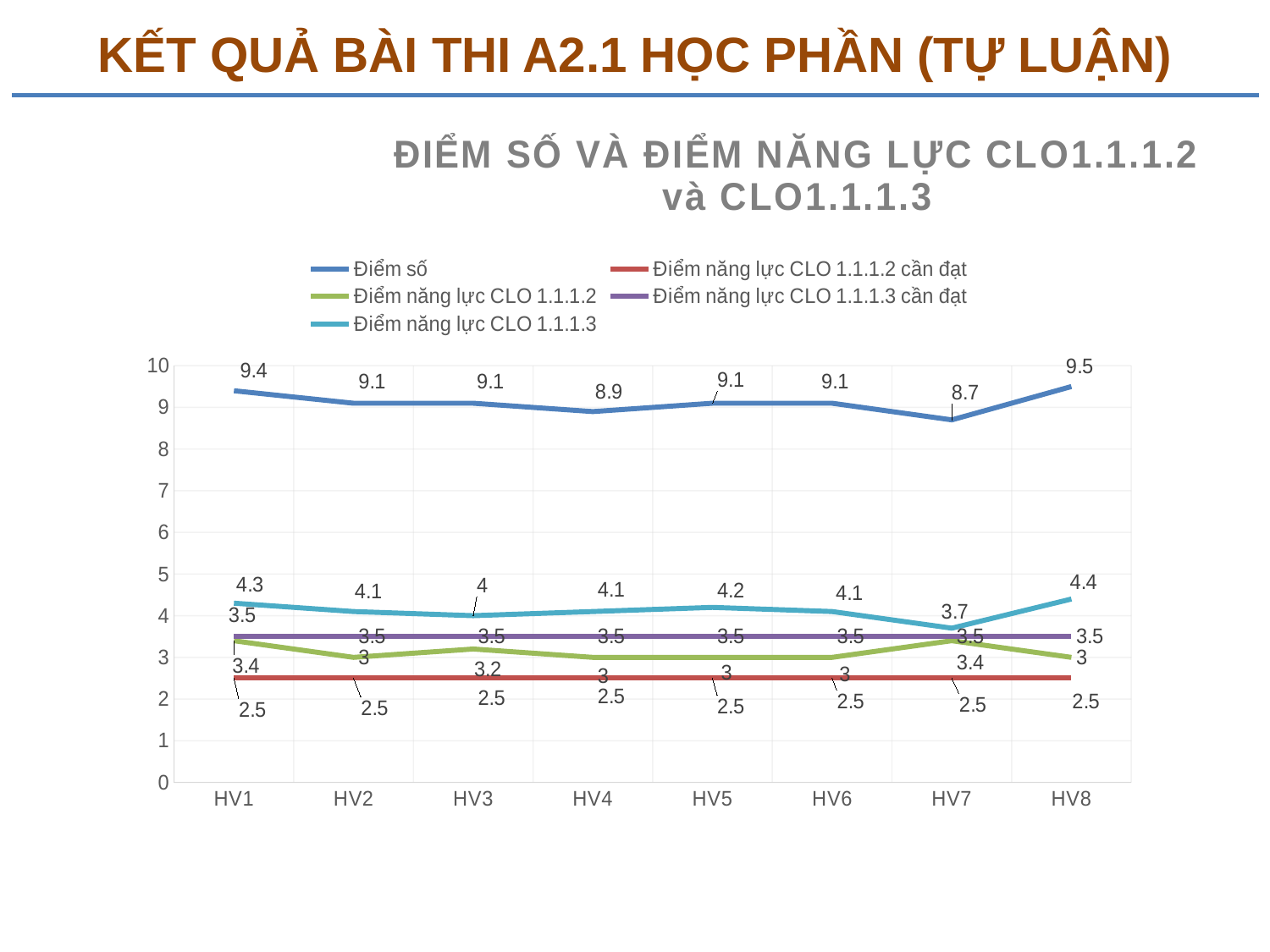

# KẾT QUẢ BÀI THI A2.1 HỌC PHẦN (TỰ LUẬN)

### Chart: ĐIỂM SỐ VÀ ĐIỂM NĂNG LỰC CLO1.1.1.2 và CLO1.1.1.3

| Category | Điểm số | Điểm năng lực CLO 1.1.1.2 cần đạt | Điểm năng lực CLO 1.1.1.2 | Điểm năng lực CLO 1.1.1.3 cần đạt | Điểm năng lực CLO 1.1.1.3 |
|---|---|---|---|---|---|
| HV1 | 9.4 | 2.5 | 3.4 | 3.5 | 4.3 |
| HV2 | 9.1 | 2.5 | 3.0 | 3.5 | 4.1 |
| HV3 | 9.1 | 2.5 | 3.2 | 3.5 | 4.0 |
| HV4 | 8.9 | 2.5 | 3.0 | 3.5 | 4.1 |
| HV5 | 9.1 | 2.5 | 3.0 | 3.5 | 4.2 |
| HV6 | 9.1 | 2.5 | 3.0 | 3.5 | 4.1 |
| HV7 | 8.7 | 2.5 | 3.4 | 3.5 | 3.7 |
| HV8 | 9.5 | 2.5 | 3.0 | 3.5 | 4.4 |